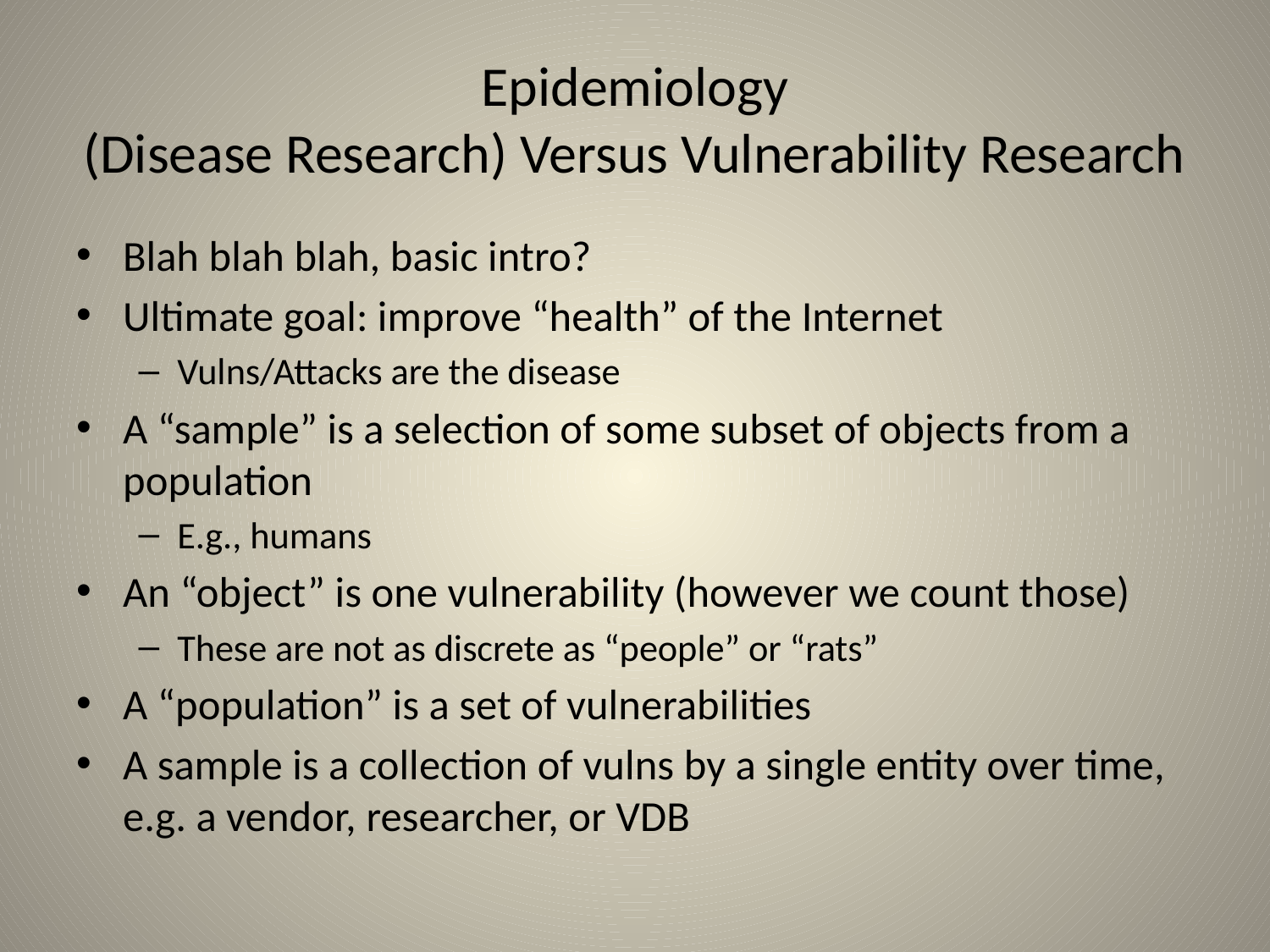

# Epidemiology (Disease Research) Versus Vulnerability Research
Blah blah blah, basic intro?
Ultimate goal: improve “health” of the Internet
Vulns/Attacks are the disease
A “sample” is a selection of some subset of objects from a population
E.g., humans
An “object” is one vulnerability (however we count those)
These are not as discrete as “people” or “rats”
A “population” is a set of vulnerabilities
A sample is a collection of vulns by a single entity over time, e.g. a vendor, researcher, or VDB